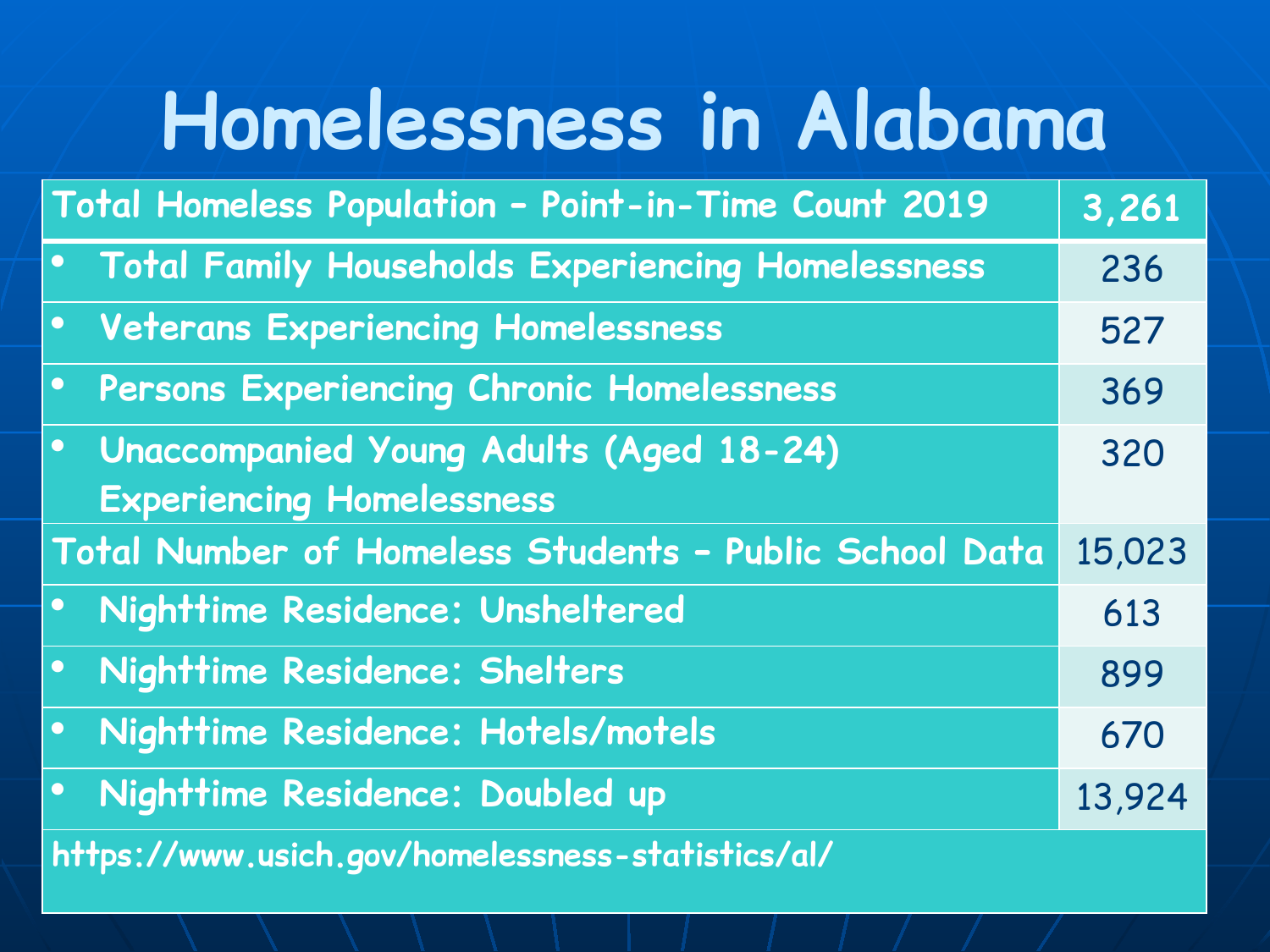

# Homelessness in Alabama
| Total Homeless Population – Point-in-Time Count 2019 | 3,261 |
| --- | --- |
| Total Family Households Experiencing Homelessness | 236 |
| Veterans Experiencing Homelessness | 527 |
| Persons Experiencing Chronic Homelessness | 369 |
| Unaccompanied Young Adults (Aged 18-24) Experiencing Homelessness | 320 |
| Total Number of Homeless Students – Public School Data | 15,023 |
| Nighttime Residence: Unsheltered | 613 |
| Nighttime Residence: Shelters | 899 |
| Nighttime Residence: Hotels/motels | 670 |
| Nighttime Residence: Doubled up | 13,924 |
| https://www.usich.gov/homelessness-statistics/al/ |  |
18